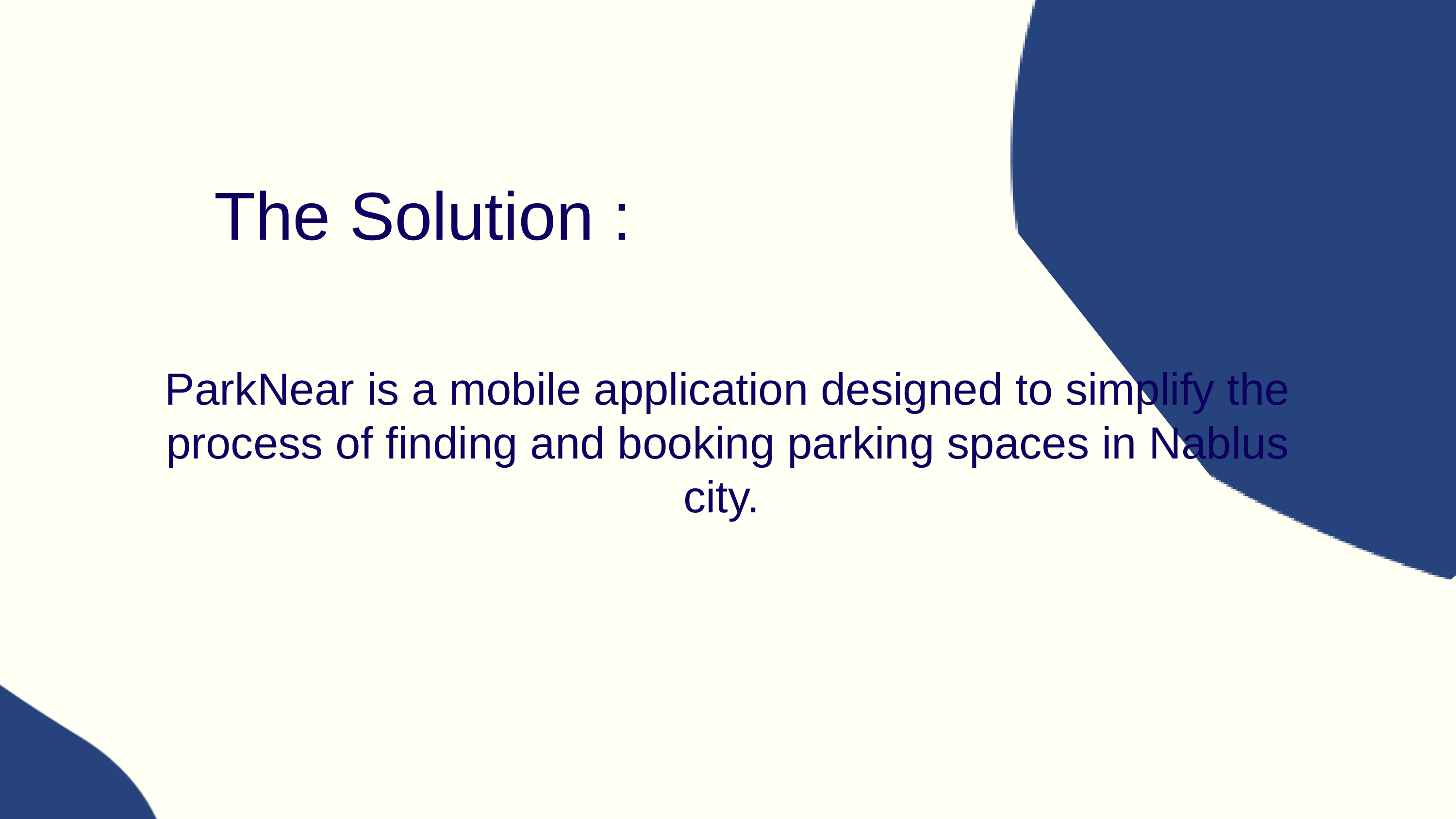

The Solution :

ParkNear is a mobile application designed to simplify the process of finding and booking parking spaces in Nablus city.